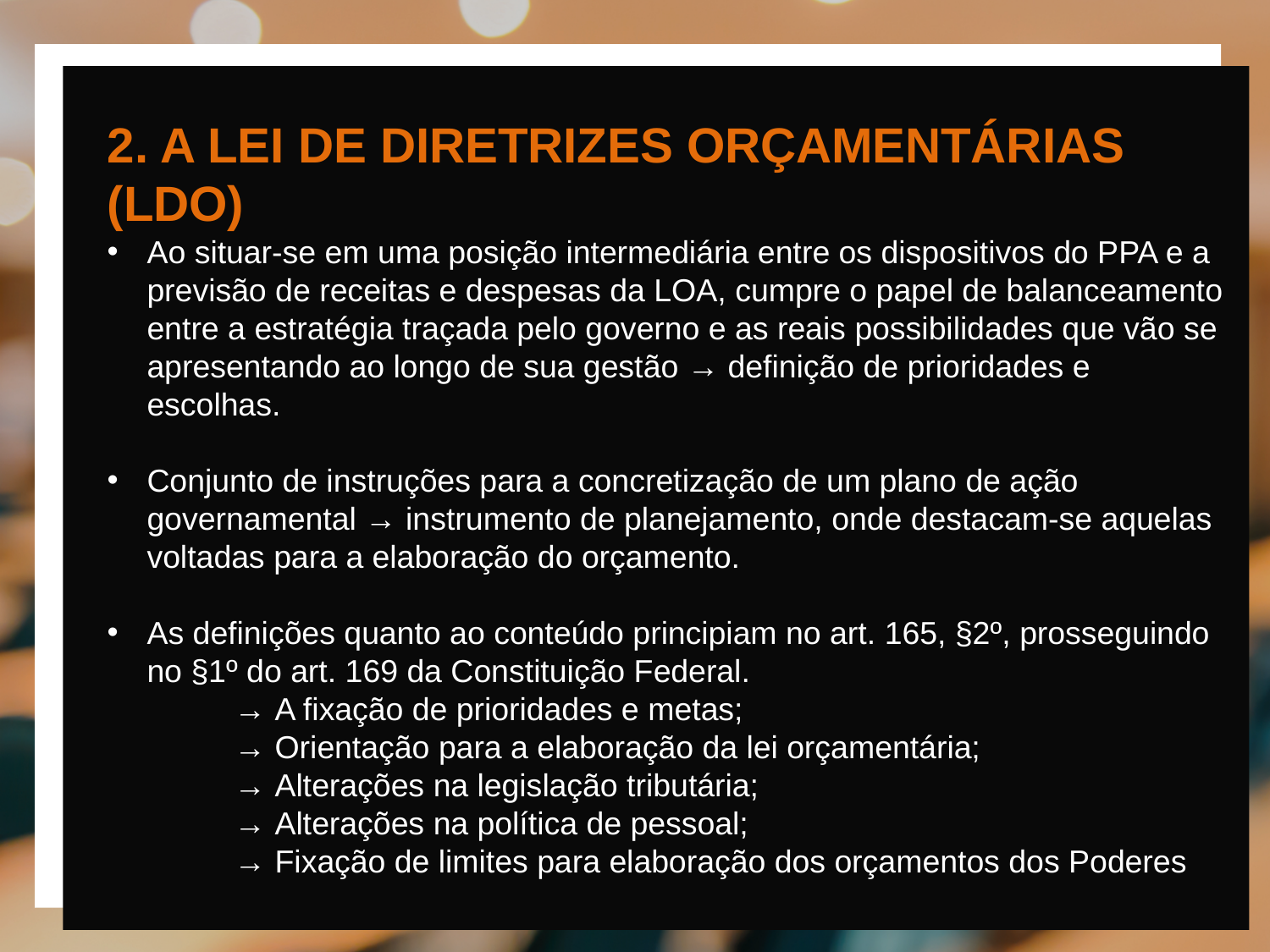

2. A LEI DE DIRETRIZES ORÇAMENTÁRIAS (LDO)

Ao situar-se em uma posição intermediária entre os dispositivos do PPA e a previsão de receitas e despesas da LOA, cumpre o papel de balanceamento entre a estratégia traçada pelo governo e as reais possibilidades que vão se apresentando ao longo de sua gestão → definição de prioridades e escolhas.

Conjunto de instruções para a concretização de um plano de ação governamental → instrumento de planejamento, onde destacam-se aquelas voltadas para a elaboração do orçamento.

As definições quanto ao conteúdo principiam no art. 165, §2º, prosseguindo no §1º do art. 169 da Constituição Federal.
	→ A fixação de prioridades e metas;
	→ Orientação para a elaboração da lei orçamentária;
	→ Alterações na legislação tributária;
	→ Alterações na política de pessoal;
	→ Fixação de limites para elaboração dos orçamentos dos Poderes